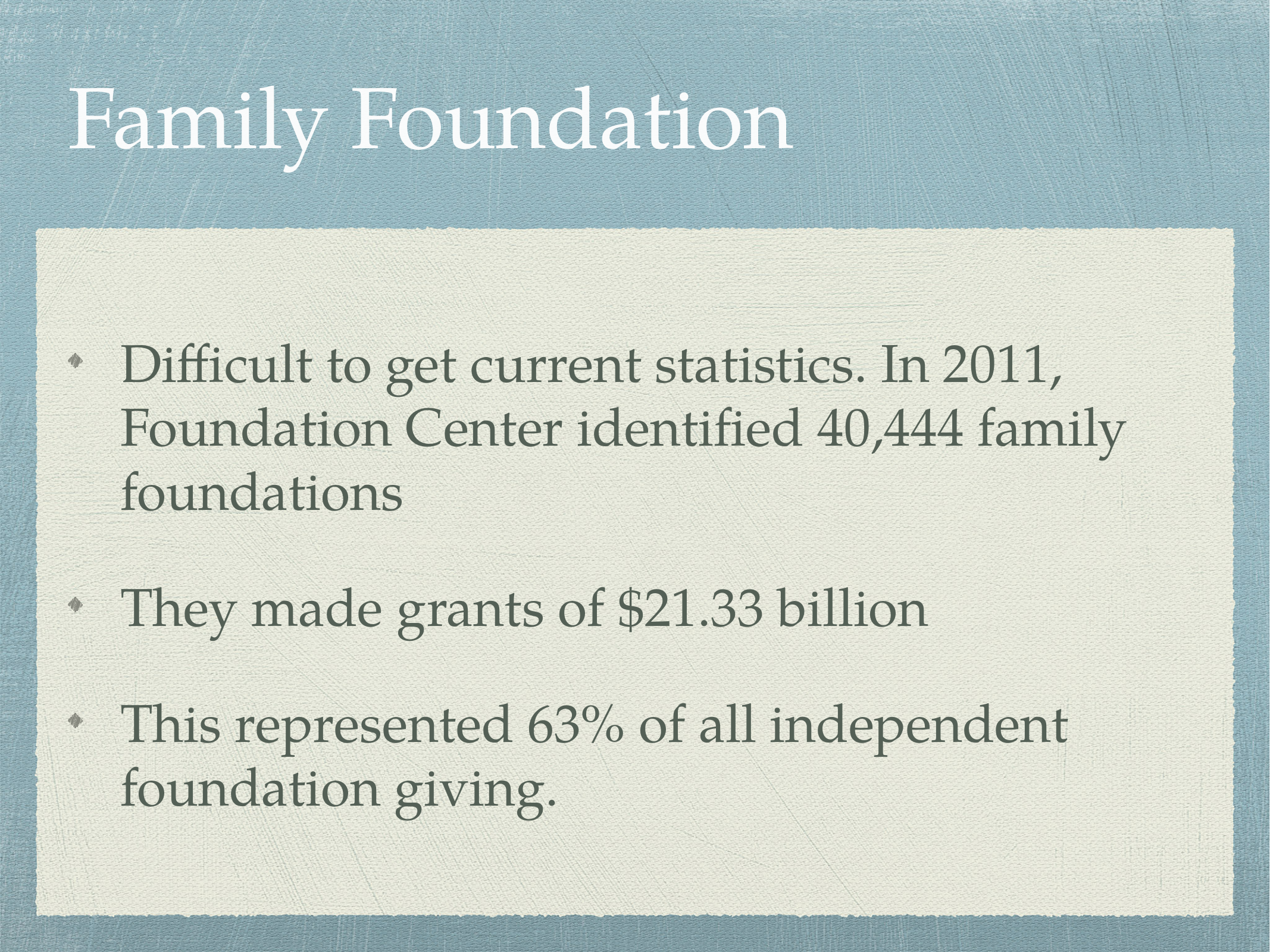

# Family Foundation
Difficult to get current statistics. In 2011, Foundation Center identified 40,444 family foundations
They made grants of $21.33 billion
This represented 63% of all independent foundation giving.